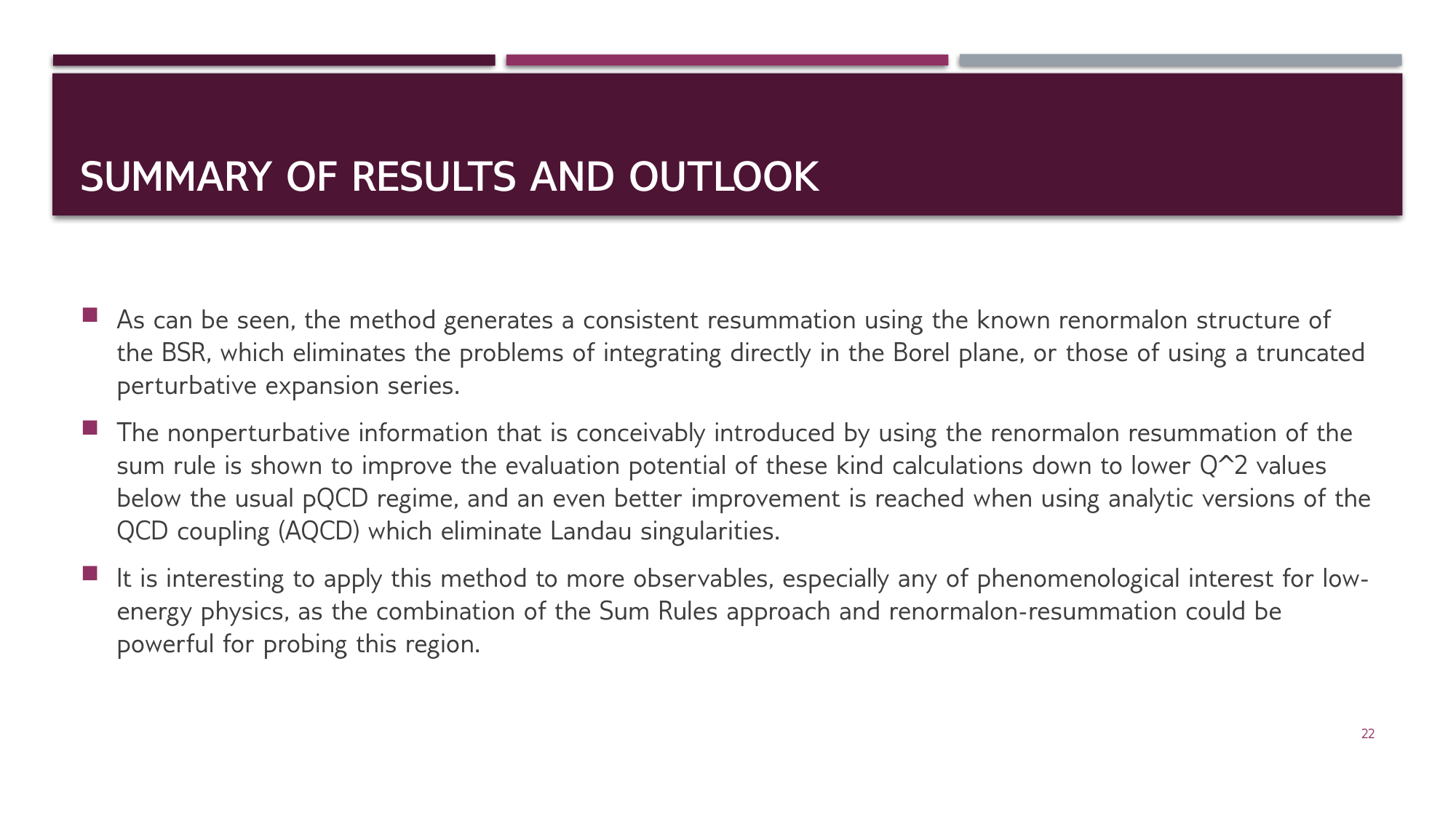

# Summary of results and Outlook
As can be seen, the method generates a consistent resummation using the known renormalon structure of the BSR, which eliminates the problems of integrating directly in the Borel plane, or those of using a truncated perturbative expansion series.
The nonperturbative information that is conceivably introduced by using the renormalon resummation of the sum rule is shown to improve the evaluation potential of these kind calculations down to lower Q^2 values below the usual pQCD regime, and an even better improvement is reached when using analytic versions of the QCD coupling (AQCD) which eliminate Landau singularities.
It is interesting to apply this method to more observables, especially any of phenomenological interest for low-energy physics, as the combination of the Sum Rules approach and renormalon-resummation could be powerful for probing this region.
22